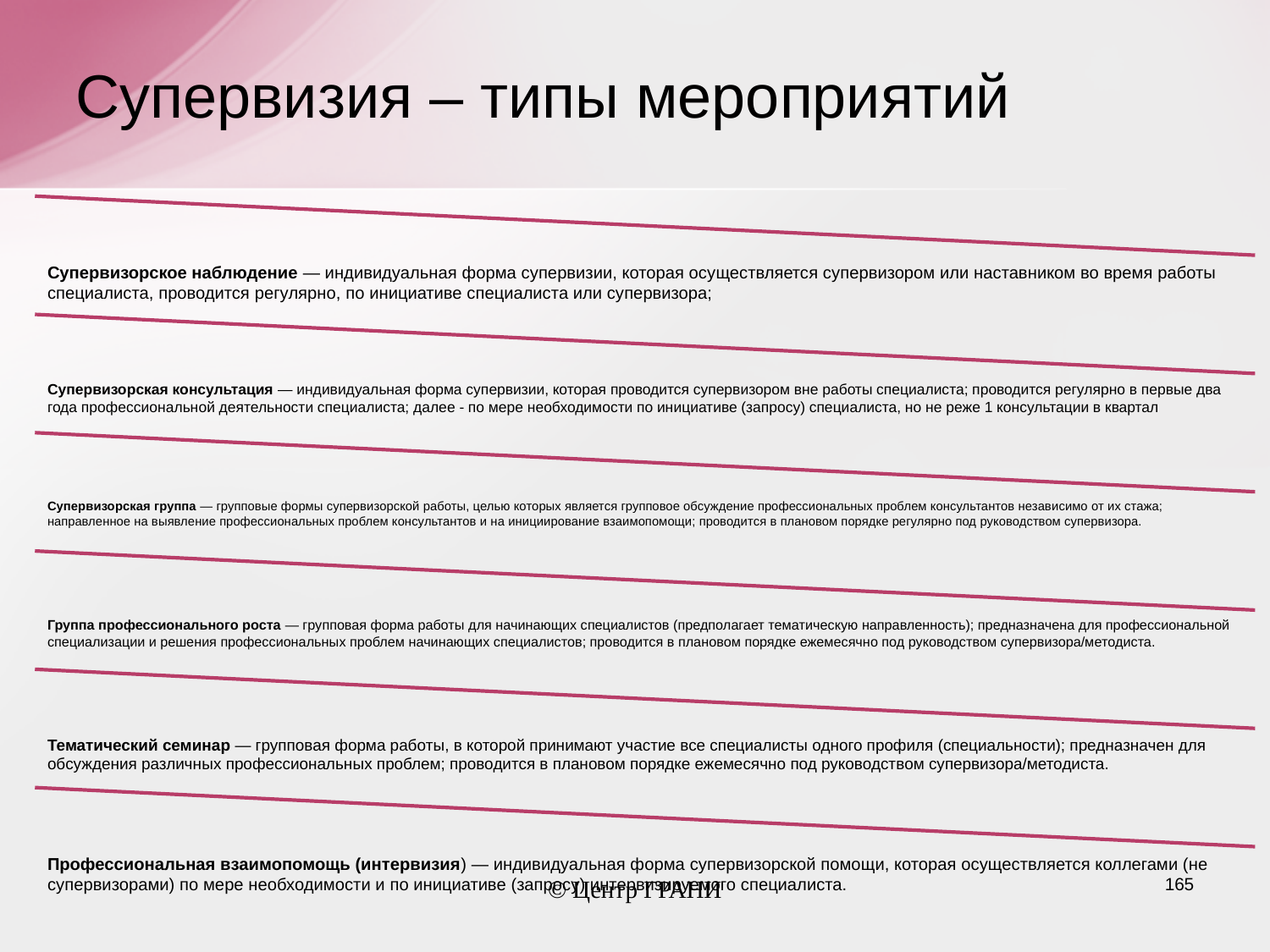

# Супервизия – типы мероприятий
Супервизорское наблюдение — индивидуальная форма супервизии, которая осуществляется супервизором или наставником во время работы специалиста, проводится регулярно, по инициативе специалиста или супервизора;
Супервизорская консультация — индивидуальная форма супервизии, которая проводится супервизором вне работы специалиста; проводится регулярно в первые два года профессиональной деятельности специалиста; далее - по мере необходимости по инициативе (запросу) специалиста, но не реже 1 консультации в квартал
Супервизорская группа — групповые формы супервизорской работы, целью которых является групповое обсуждение профессиональных проблем консультантов независимо от их стажа; направленное на выявление профессиональных проблем консультантов и на инициирование взаимопомощи; проводится в плановом порядке регулярно под руководством супервизора.
Группа профессионального роста — групповая форма работы для начинающих специалистов (предполагает тематическую направленность); предназначена для профессиональной специализации и решения профессиональных проблем начинающих специалистов; проводится в плановом порядке ежемесячно под руководством супервизора/методиста.
Тематический семинар — групповая форма работы, в которой принимают участие все специалисты одного профиля (специальности); предназначен для обсуждения различных профессиональных проблем; проводится в плановом порядке ежемесячно под руководством супервизора/методиста.
© Центр ГРАНИ
165